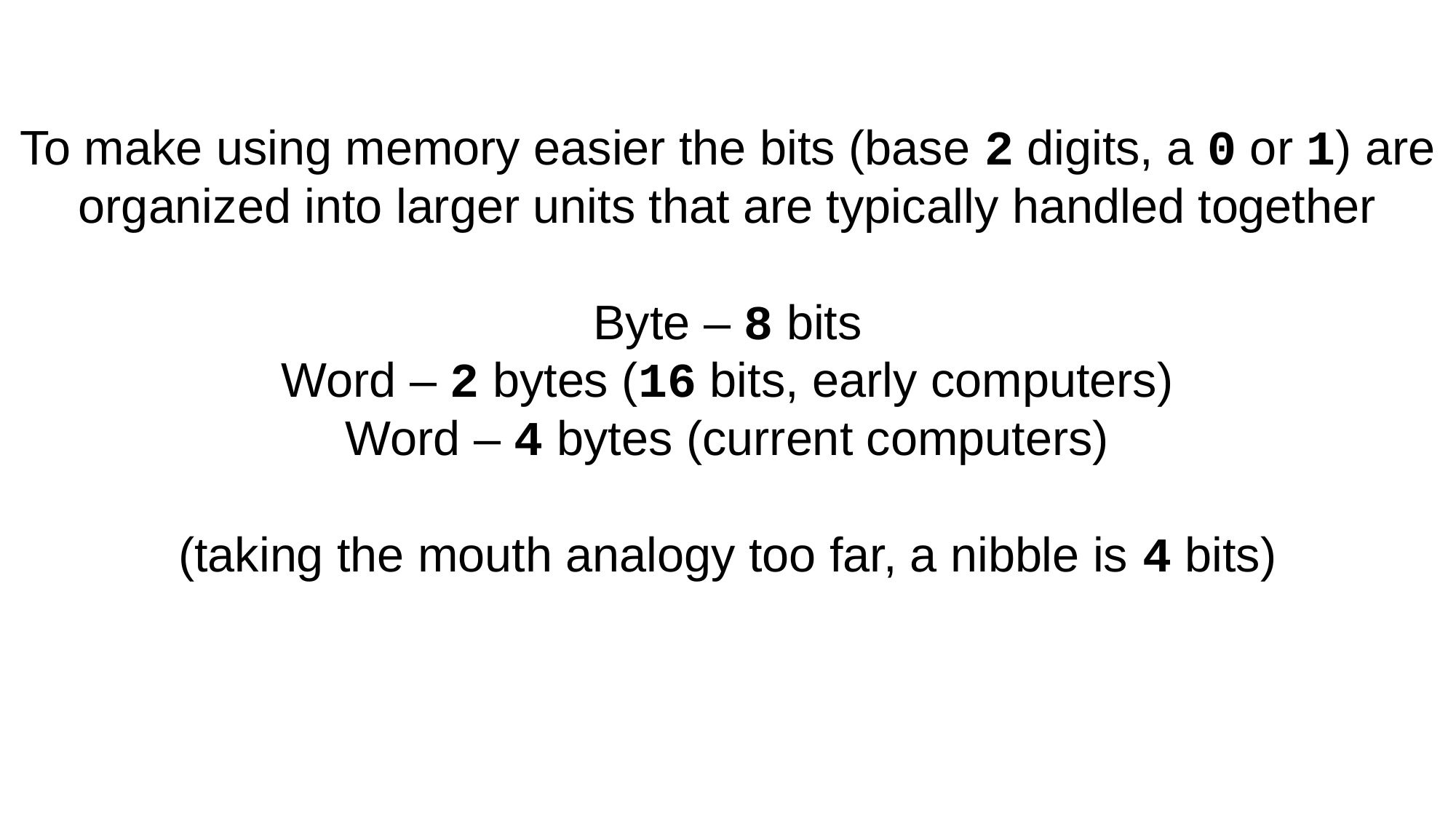

To make using memory easier the bits (base 2 digits, a 0 or 1) are organized into larger units that are typically handled together

Byte – 8 bits
Word – 2 bytes (16 bits, early computers)
Word – 4 bytes (current computers)

(taking the mouth analogy too far, a nibble is 4 bits)